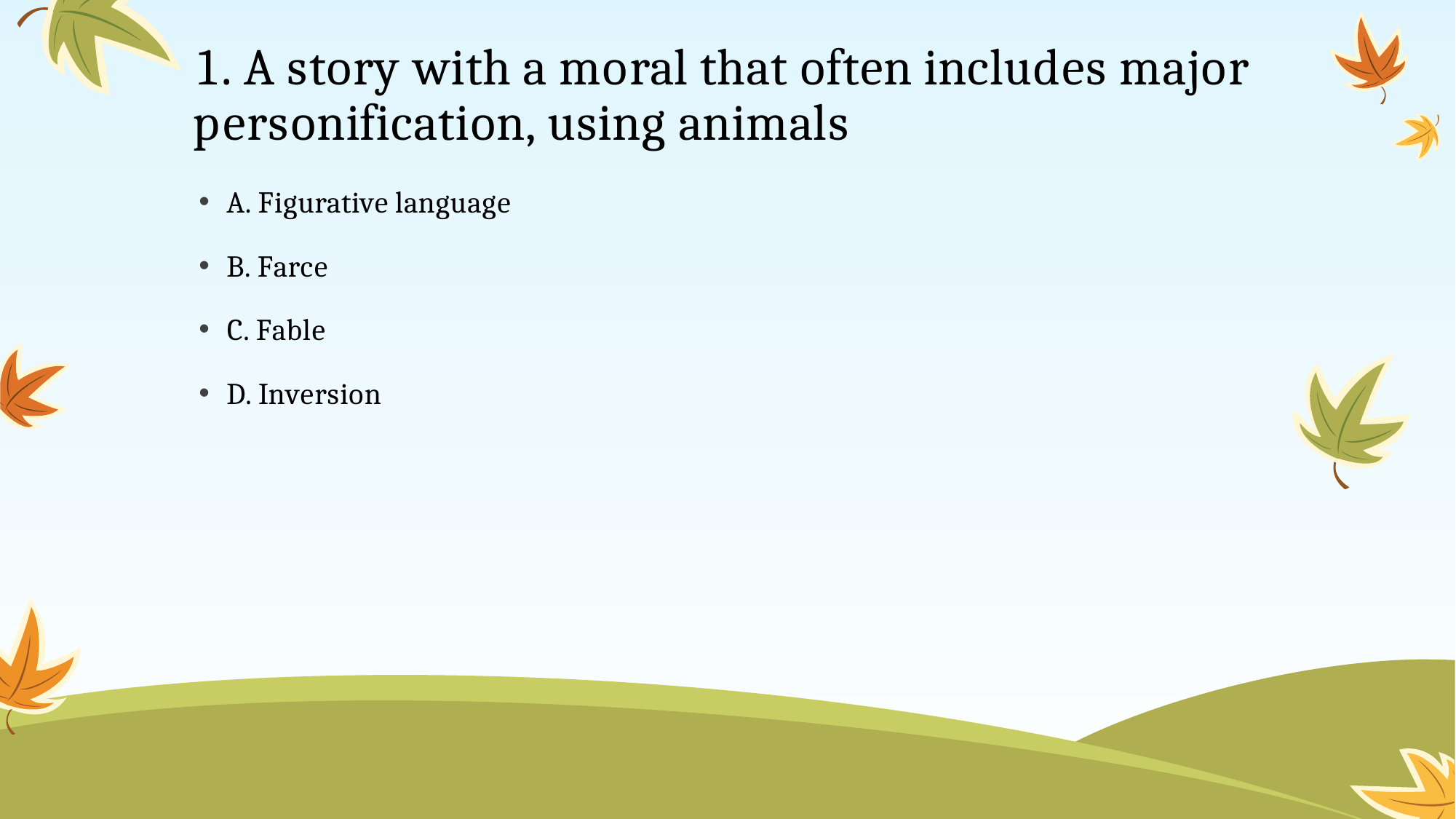

# 1. A story with a moral that often includes major personification, using animals
A. Figurative language
B. Farce
C. Fable
D. Inversion